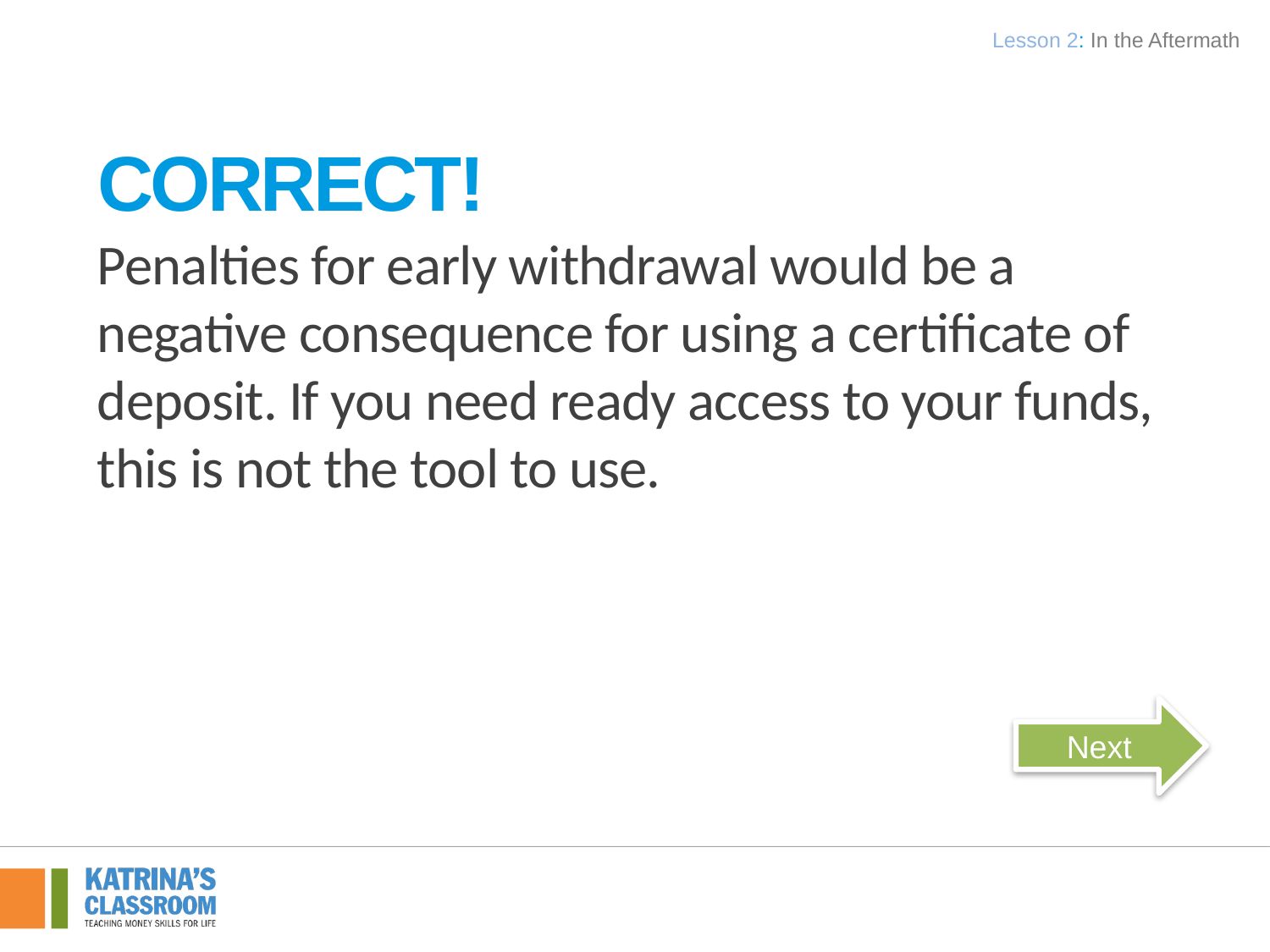

Lesson 2: In the Aftermath
Correct!
Penalties for early withdrawal would be a negative consequence for using a certificate of deposit. If you need ready access to your funds, this is not the tool to use.
Next